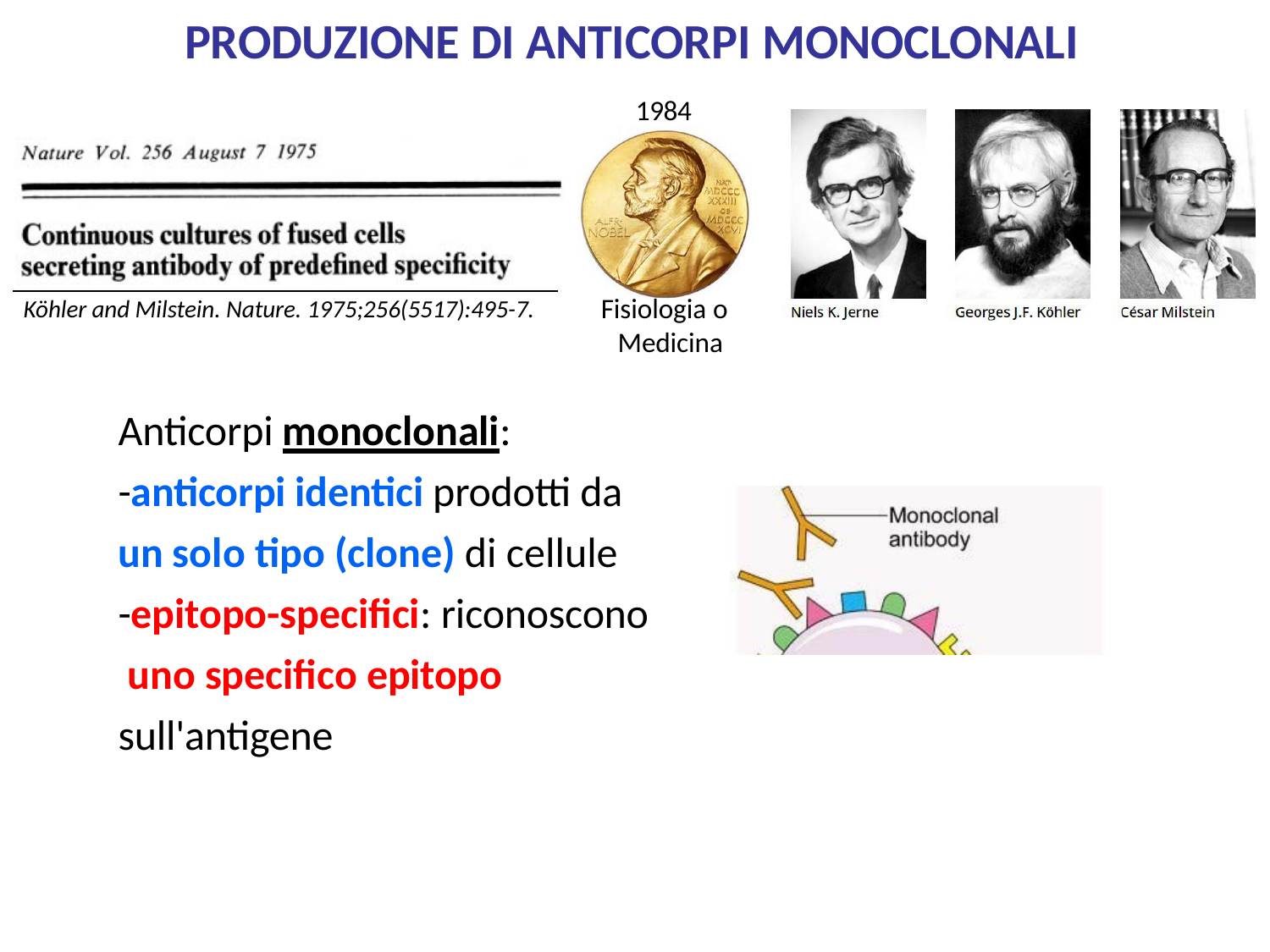

# PRODUZIONE DI ANTICORPI MONOCLONALI
1984

Fisiologia o  Medicina
Köhler and Milstein. Nature. 1975;256(5517):495-7.

Anticorpi monoclonali:
-anticorpi identici prodotti da
un solo tipo (clone) di cellule
-epitopo-specifici: riconoscono  uno specifico epitopo  sull'antigene